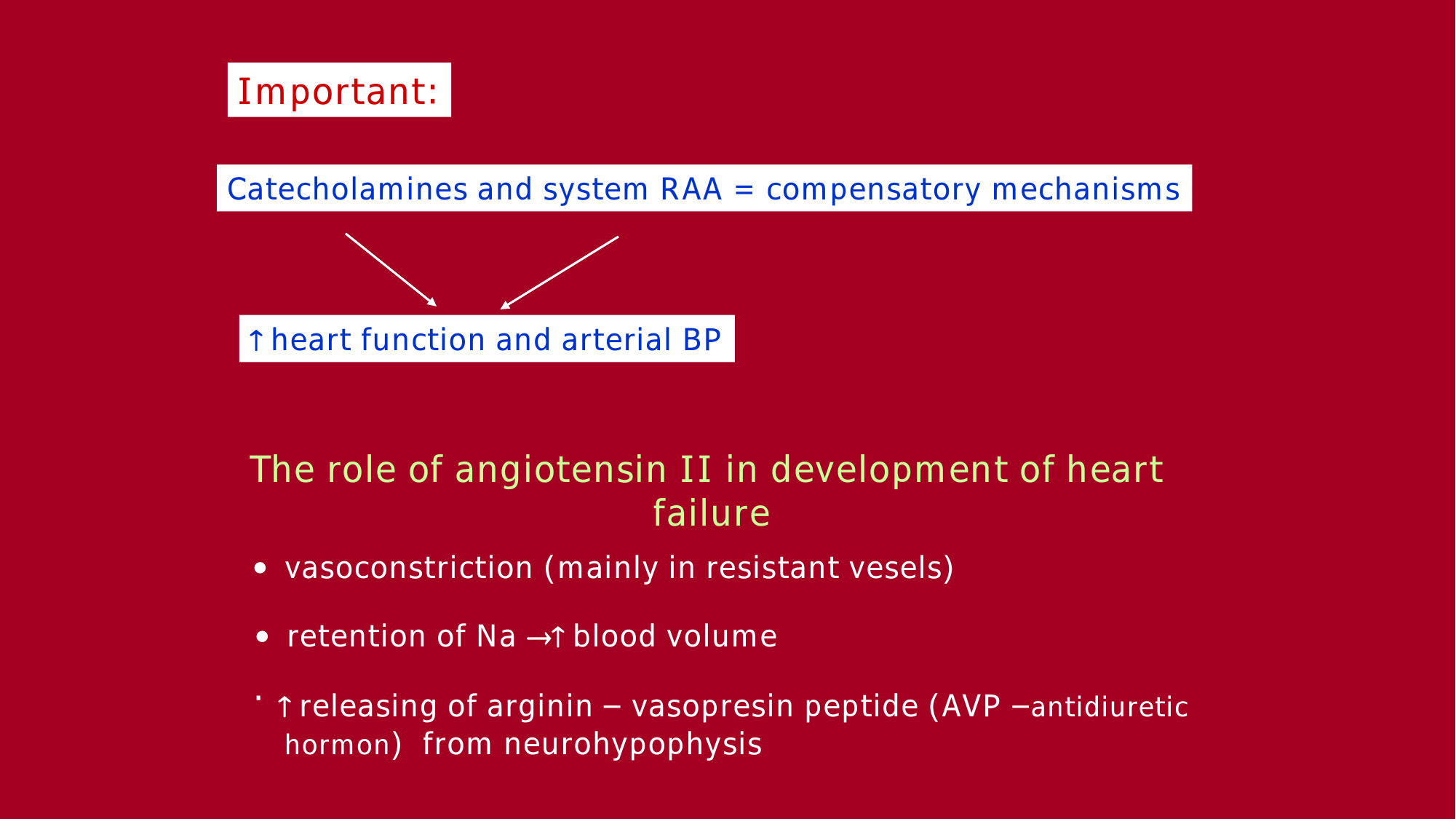

Important:
Catecholamines and system RAA = compensatory mechanisms

↑ heart function and arterial BP
The role of angiotensin II in development of heart
failure
•  vasoconstriction (mainly in resistant vesels)
•  retention of Na →↑ blood volume
 ↑ releasing of arginin – vasopresin peptide (AVP –antidiuretic
    hormon)  from neurohypophysis